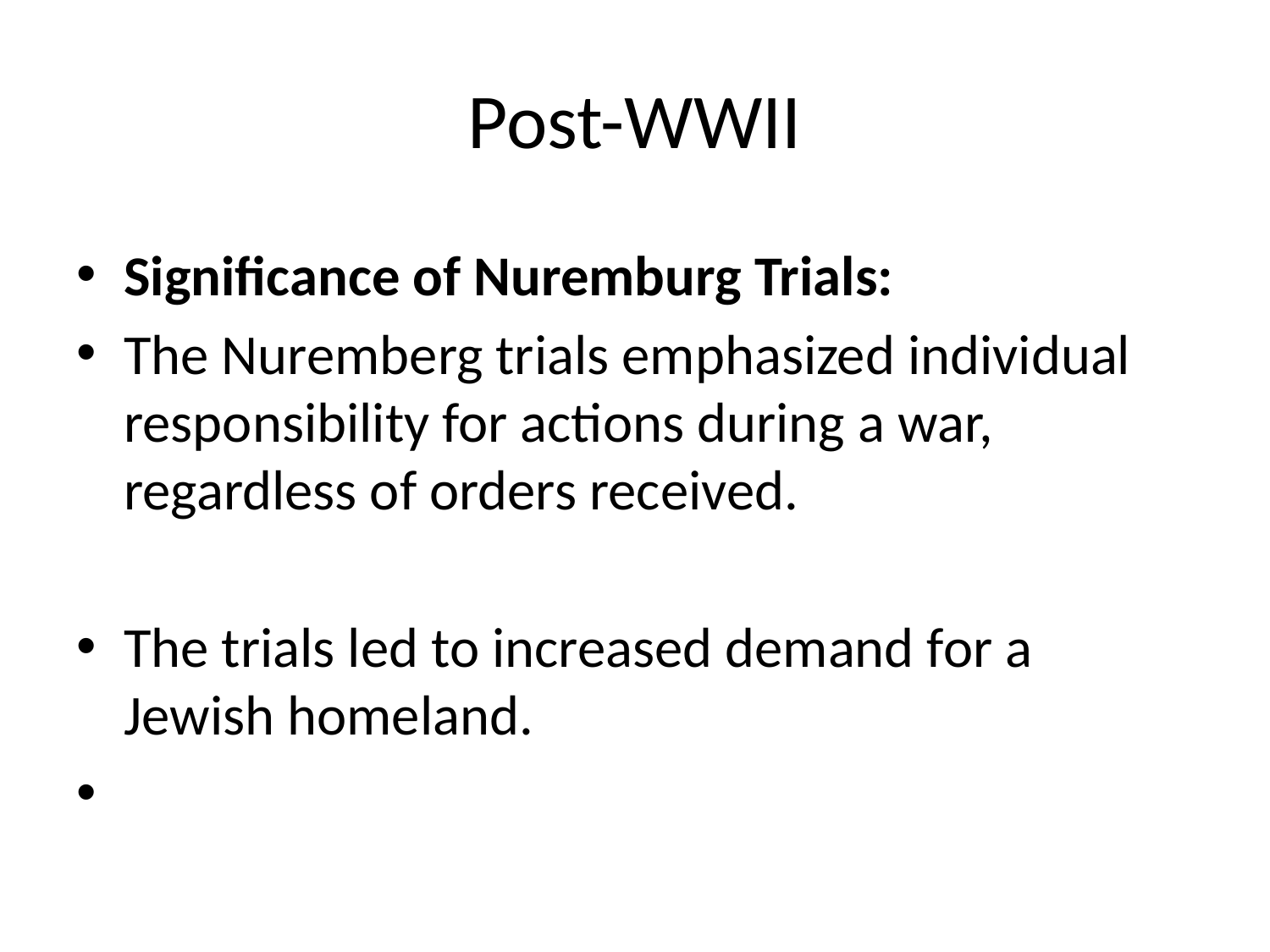

# Post-WWII
Significance of Nuremburg Trials:
The Nuremberg trials emphasized individual responsibility for actions during a war, regardless of orders received.

The trials led to increased demand for a Jewish homeland.